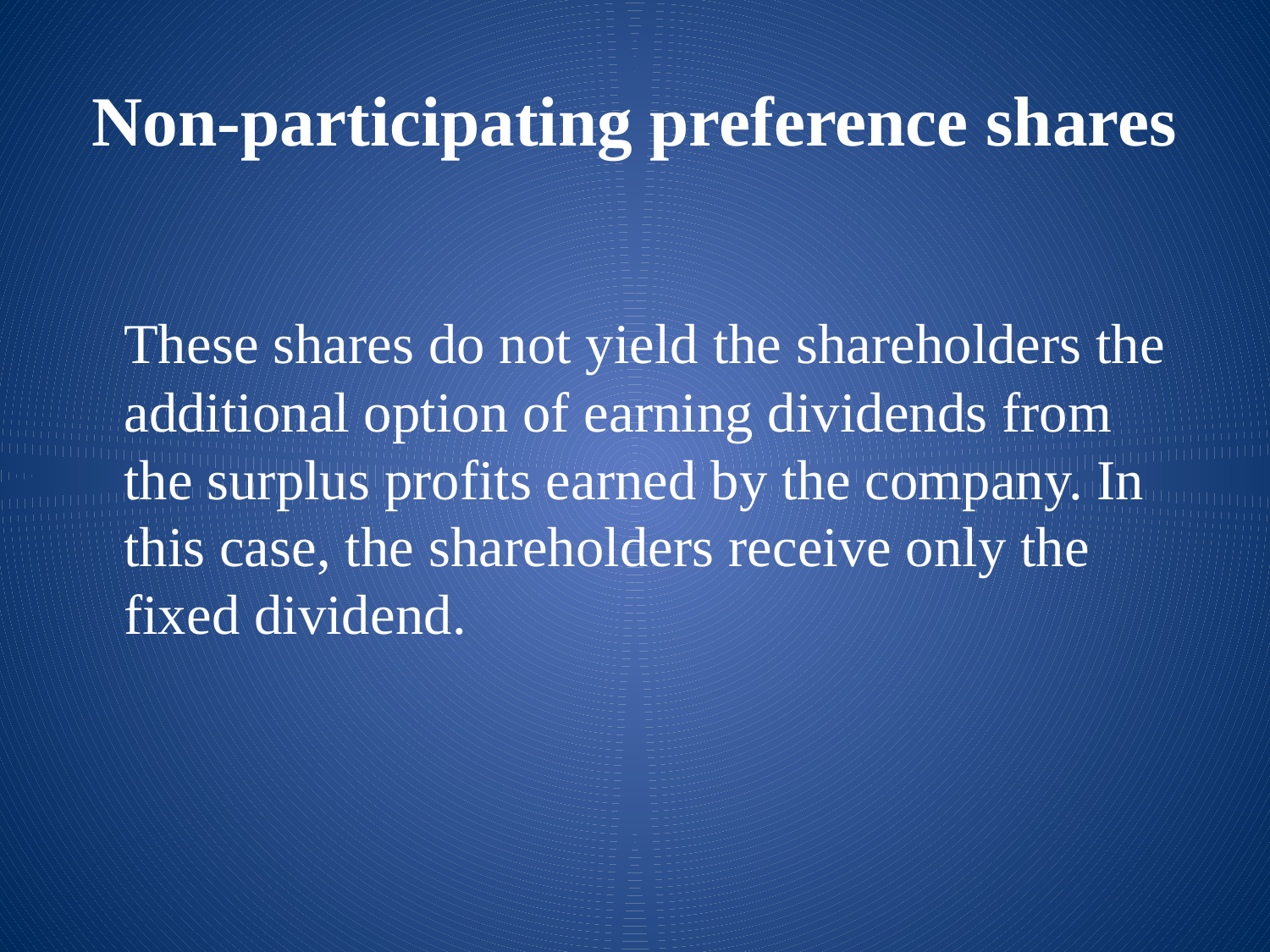

# Non-participating preference shares

	These shares do not yield the shareholders the additional option of earning dividends from the surplus profits earned by the company. In this case, the shareholders receive only the fixed dividend.